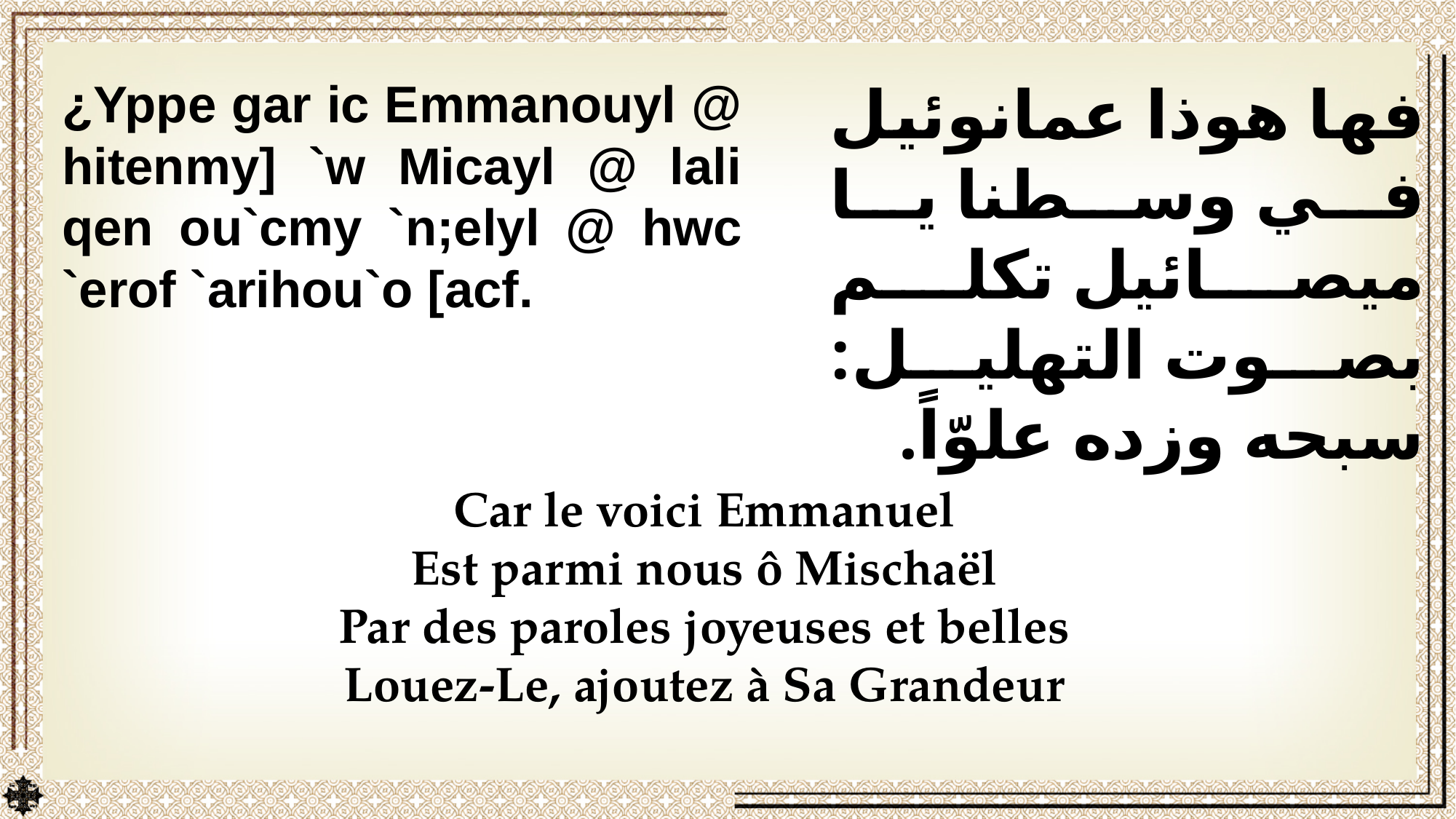

¿Yppe gar ic Emmanouyl @ hitenmy] `w Micayl @ lali qen ou`cmy `n;elyl @ hwc `erof `arihou`o [acf.
فها هوذا عمانوئيل في وسطنا يا ميصائيل تكلم بصوت التهليل: سبحه وزده علوّاً.
Car le voici Emmanuel
Est parmi nous ô Mischaël
Par des paroles joyeuses et belles
Louez-Le, ajoutez à Sa Grandeur